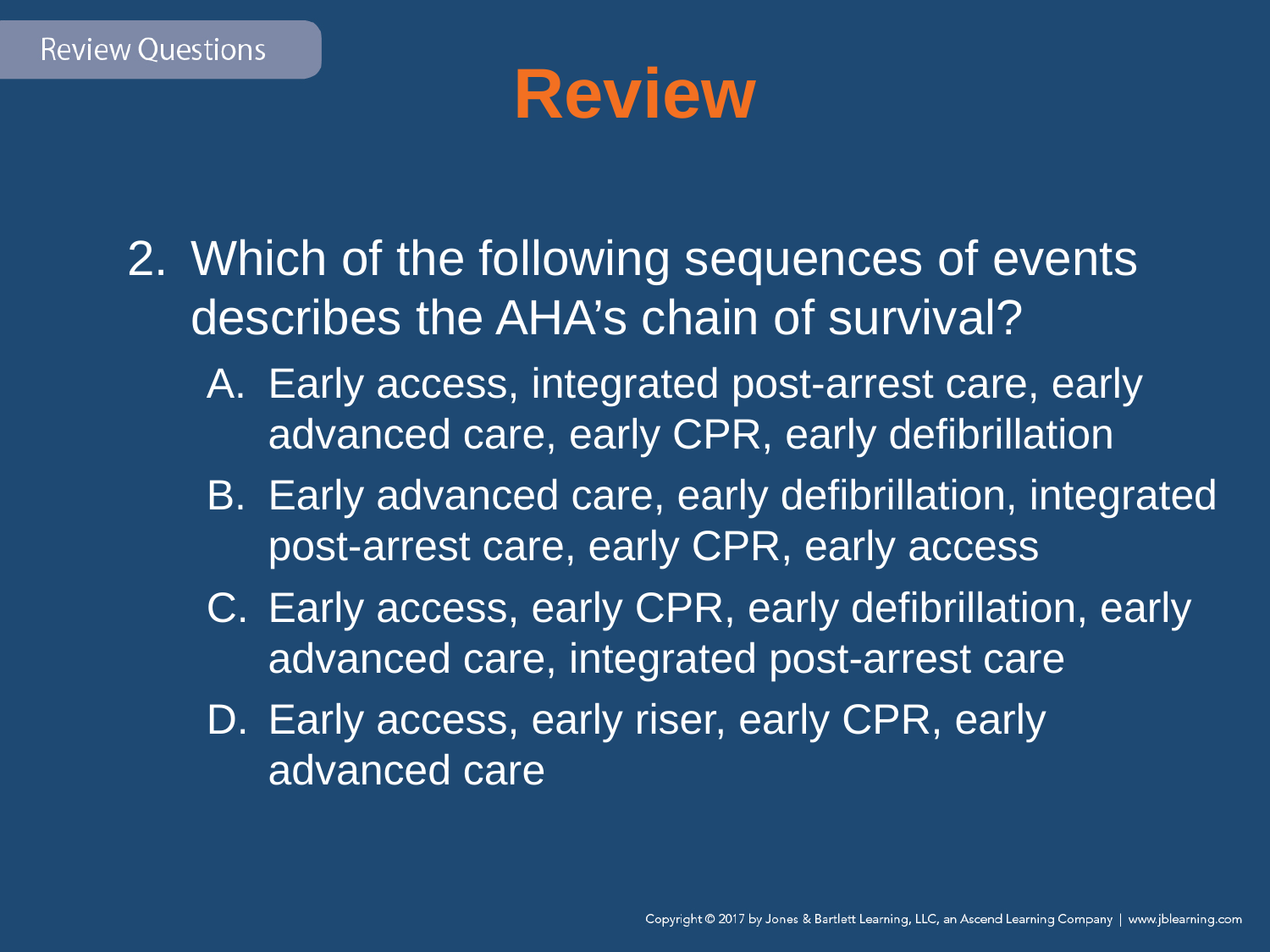

# Review
Which of the following sequences of events describes the AHA’s chain of survival?
Early access, integrated post-arrest care, early advanced care, early CPR, early defibrillation
Early advanced care, early defibrillation, integrated post-arrest care, early CPR, early access
Early access, early CPR, early defibrillation, early advanced care, integrated post-arrest care
Early access, early riser, early CPR, early
advanced care